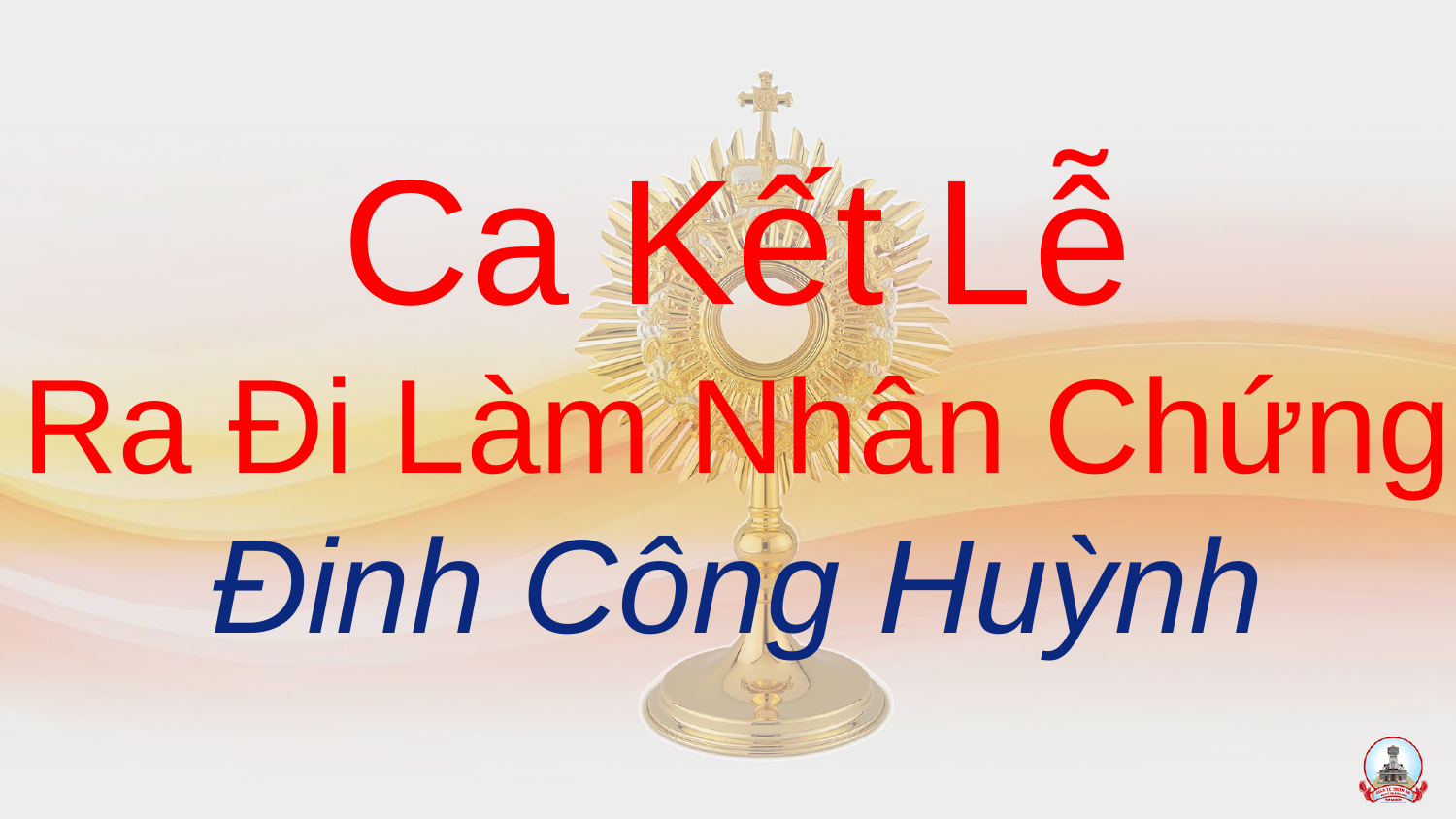

Ca Kết Lễ
Ra Đi Làm Nhân Chứng
Đinh Công Huỳnh